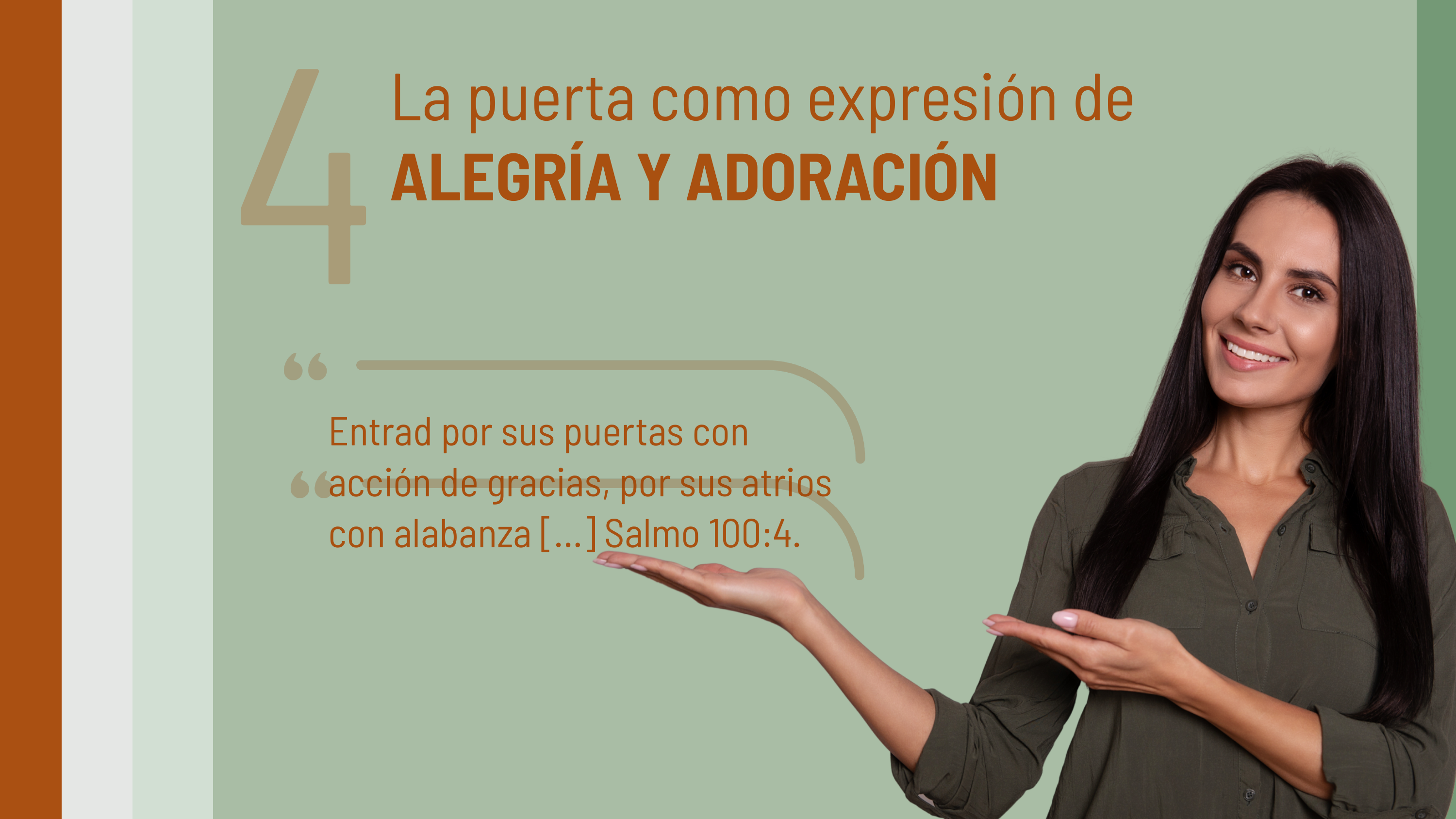

4

La puerta como expresión de ALEGRÍA Y ADORACIÓN

Entrad por sus puertas con acción de gracias, por sus atrios con alabanza […] Salmo 100:4.